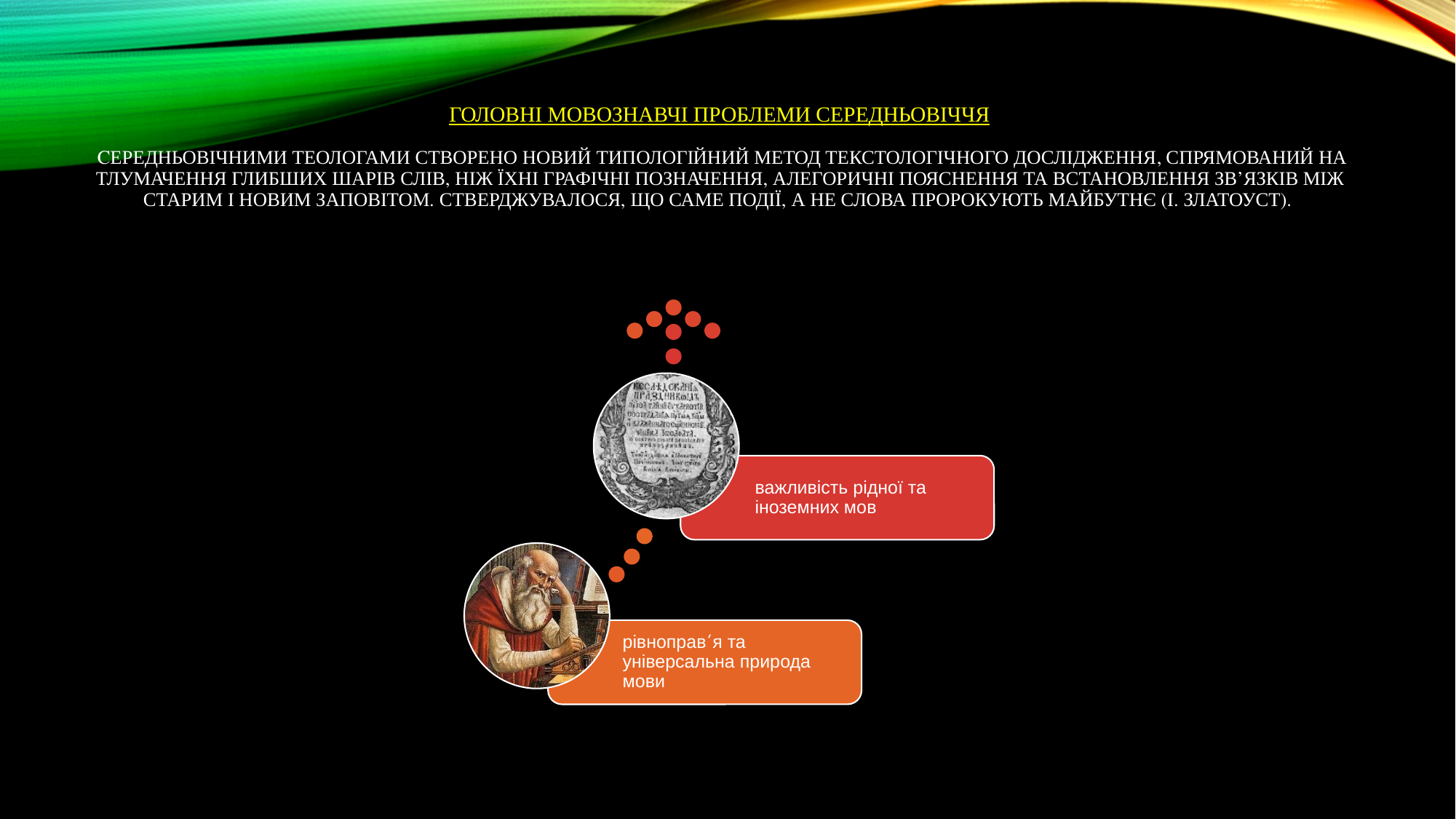

# Головні мовознавчі проблеми середньовіччя Cередньовічними теологами створено новий типологійний метод текстологічного дослідження, спрямований на тлумачення глибших шарів слів, ніж їхні графічні позначення, алегоричні пояснення та встановлення зв’язків між Старим і Новим Заповітом. Стверджувалося, що саме події, а не слова пророкують майбутнє (І. Златоуст).
рівноправ’я та універсальна природа мови
важливість рідної та іноземних мов